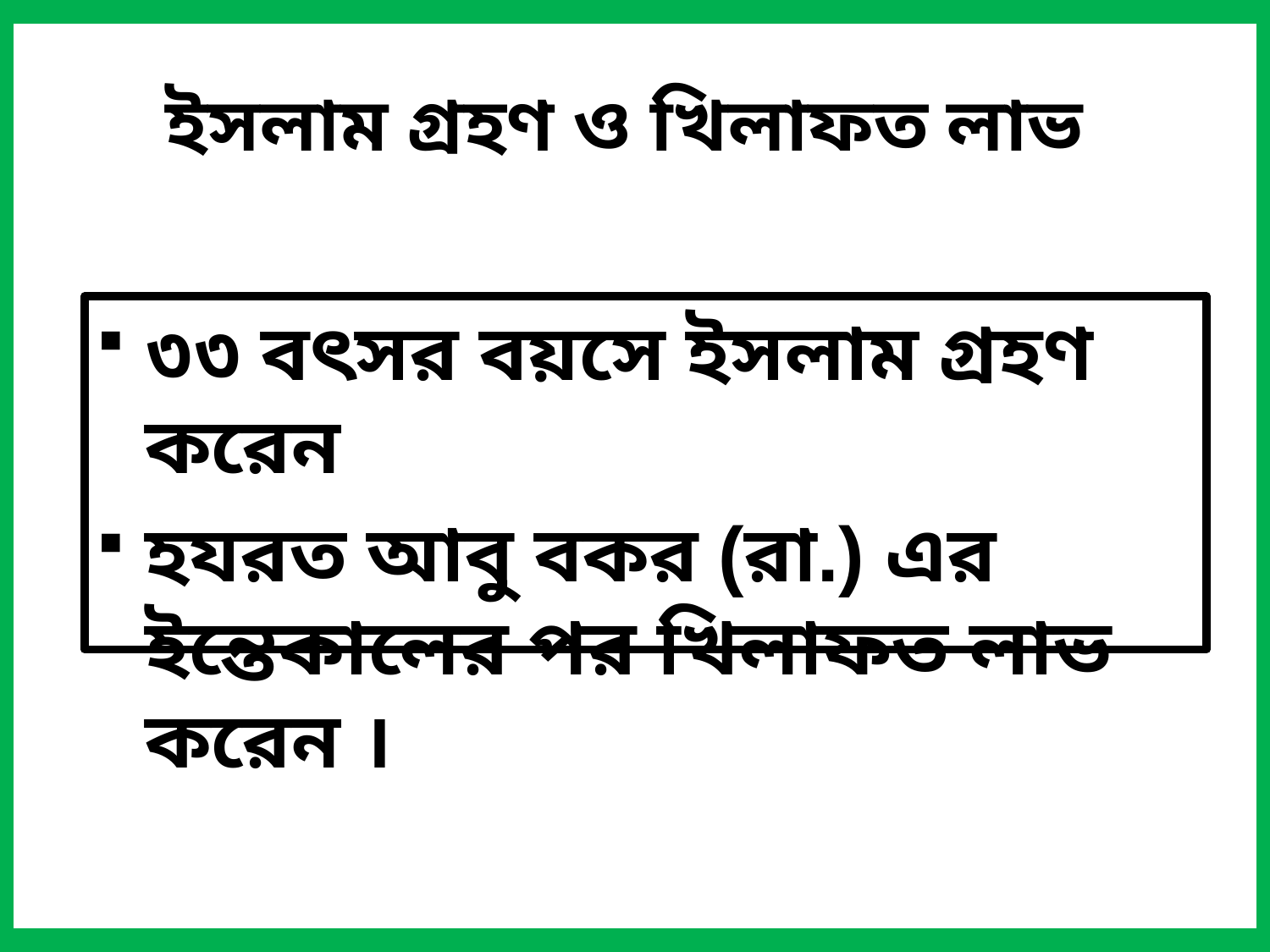

# ইসলাম গ্রহণ ও খিলাফত লাভ
৩৩ বৎসর বয়সে ইসলাম গ্রহণ করেন
হযরত আবু বকর (রা.) এর ইন্তেকালের পর খিলাফত লাভ করেন ।